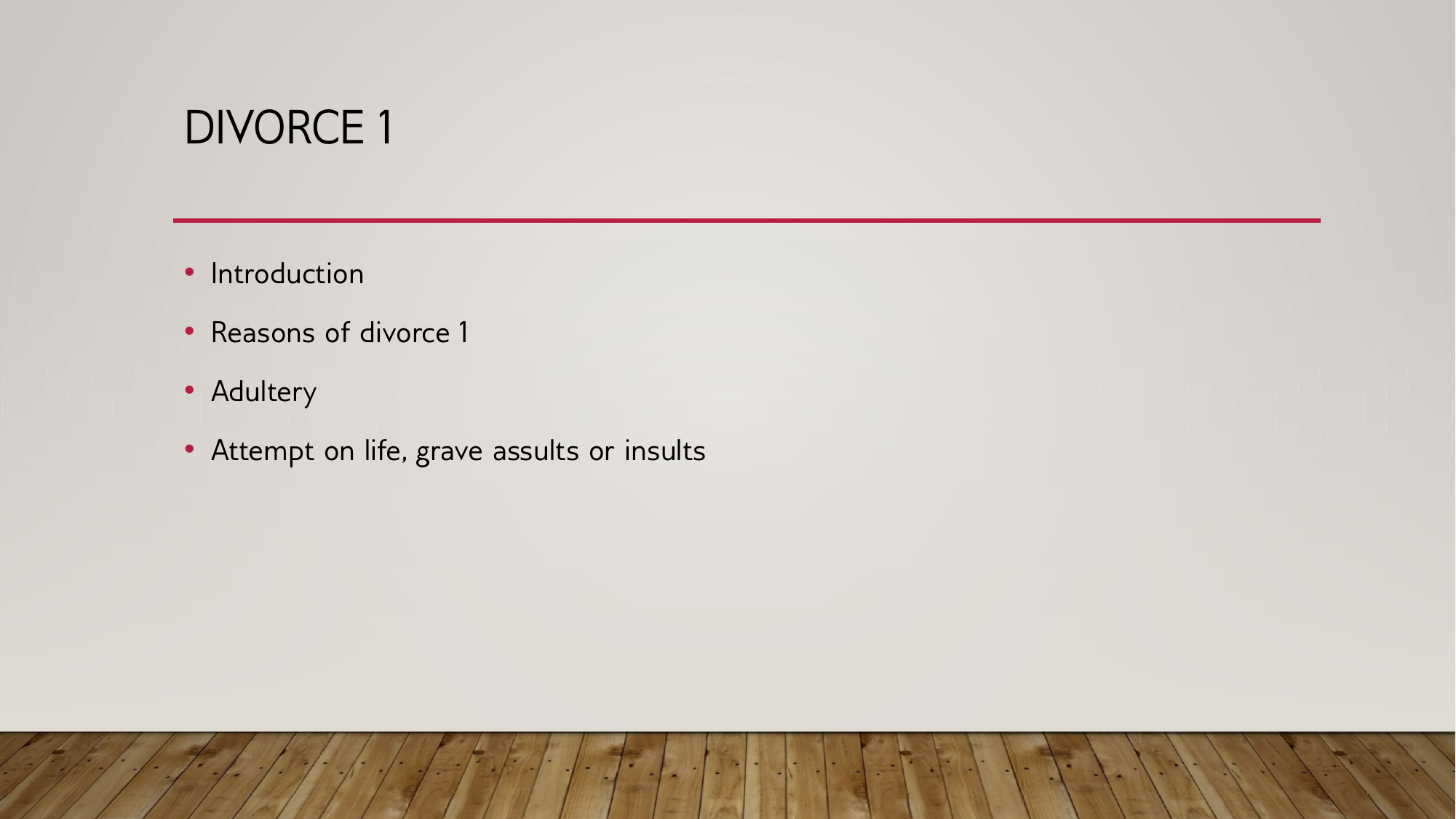

# Dıvorce 1
Introduction
Reasons of divorce 1
Adultery
Attempt on life, grave assults or insults